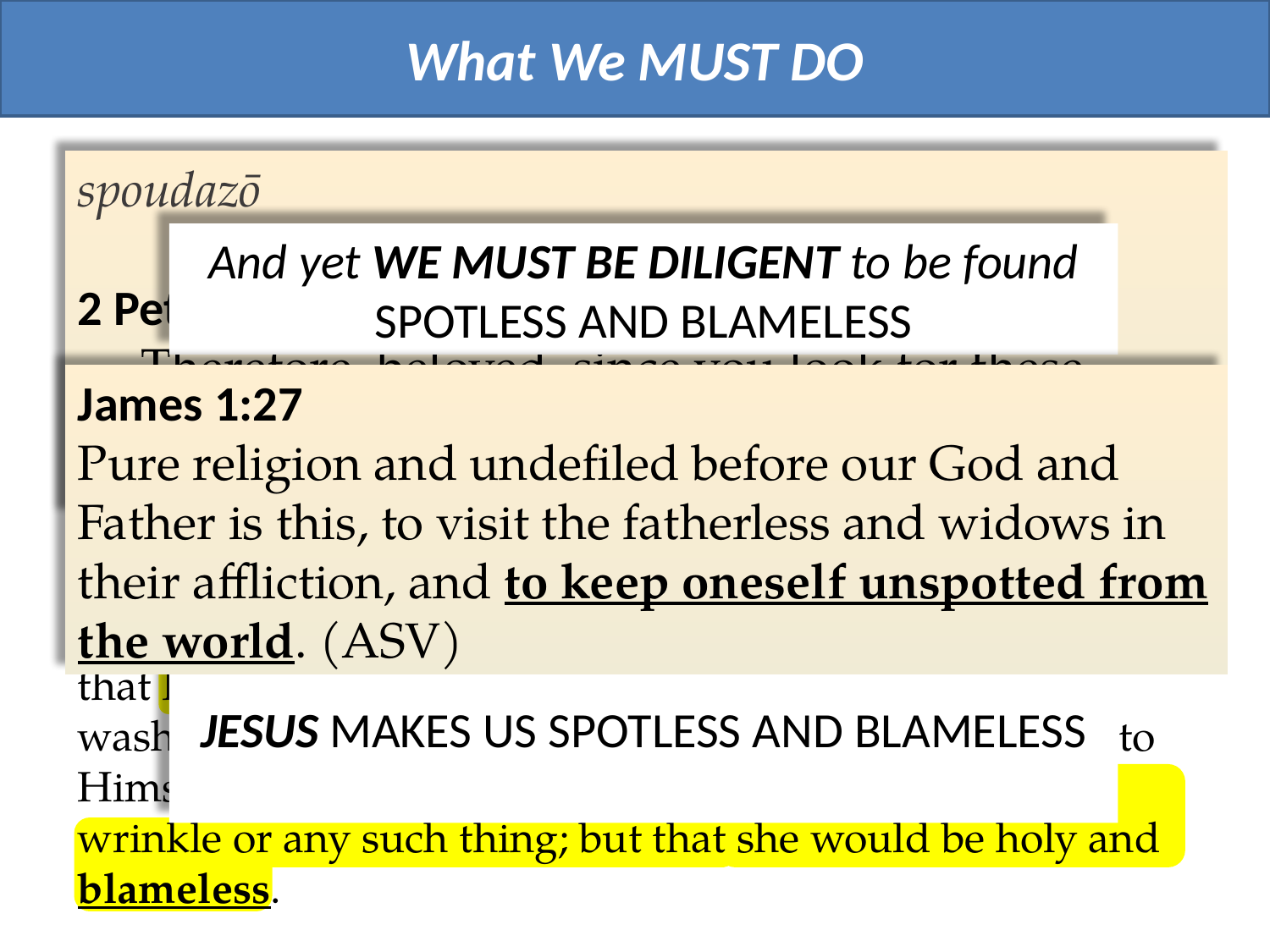

What We MUST DO
spoudazō

2 Peter 3:14

And yet WE MUST BE DILIGENT to be found SPOTLESS AND BLAMELESS
Therefore, beloved, since you look for these things, be diligent to be found by Him in peace, spotless and blameless.
James 1:27
Pure religion and undefiled before our God and Father is this, to visit the fatherless and widows in their affliction, and to keep oneself unspotted from the world. (ASV)

Ephesians 5:25-27	Husbands, love your wives, just as Christ also loved the church and gave Himself up for her, so that He might sanctify her, having cleansed her by the washing of water with the word, that He might present to Himself the church in all her glory, having no spot or wrinkle or any such thing; but that she would be holy and blameless.

JESUS MAKES US SPOTLESS AND BLAMELESS